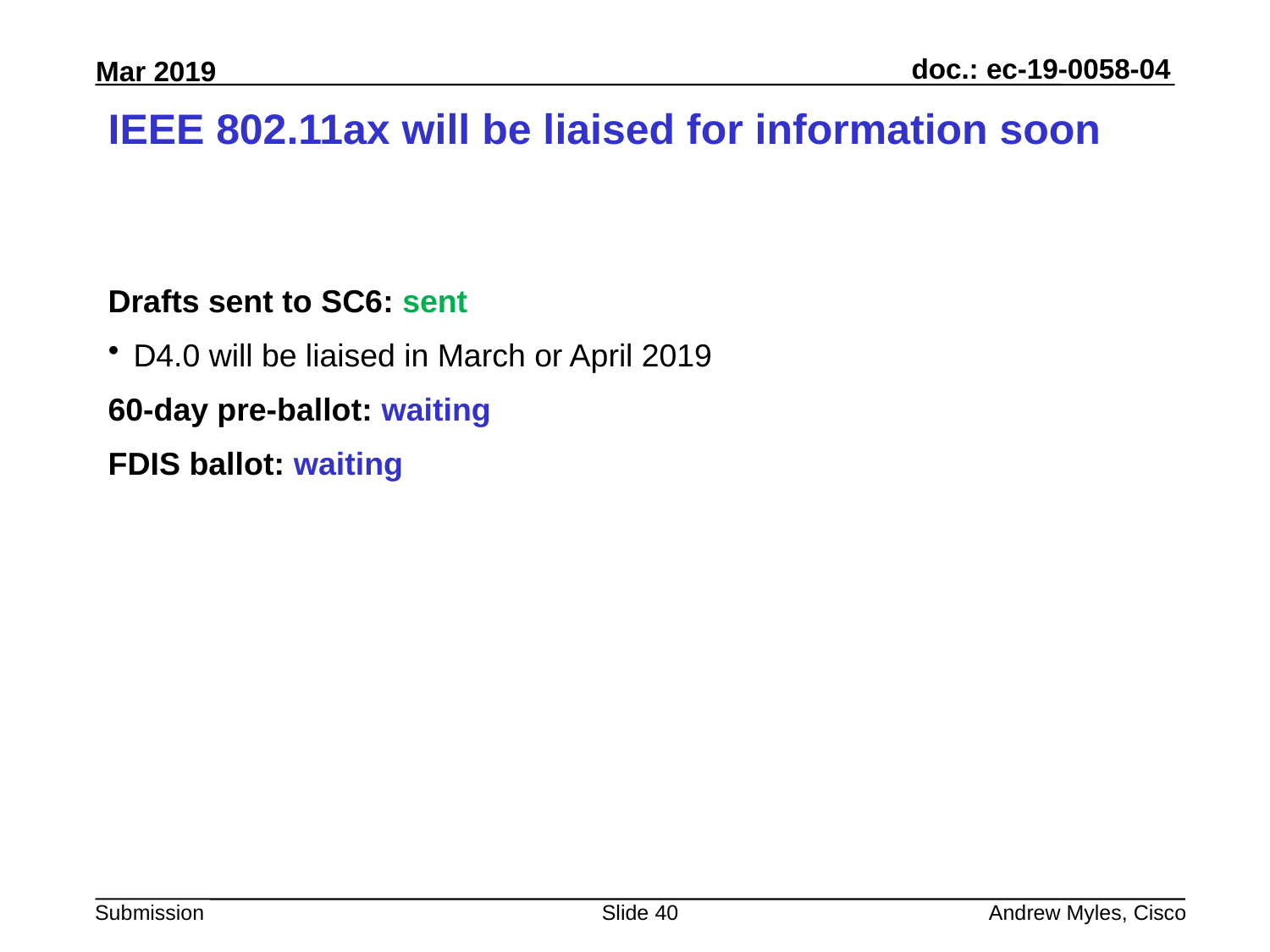

# IEEE 802.11ax will be liaised for information soon
Drafts sent to SC6: sent
D4.0 will be liaised in March or April 2019
60-day pre-ballot: waiting
FDIS ballot: waiting
Slide 40
Andrew Myles, Cisco